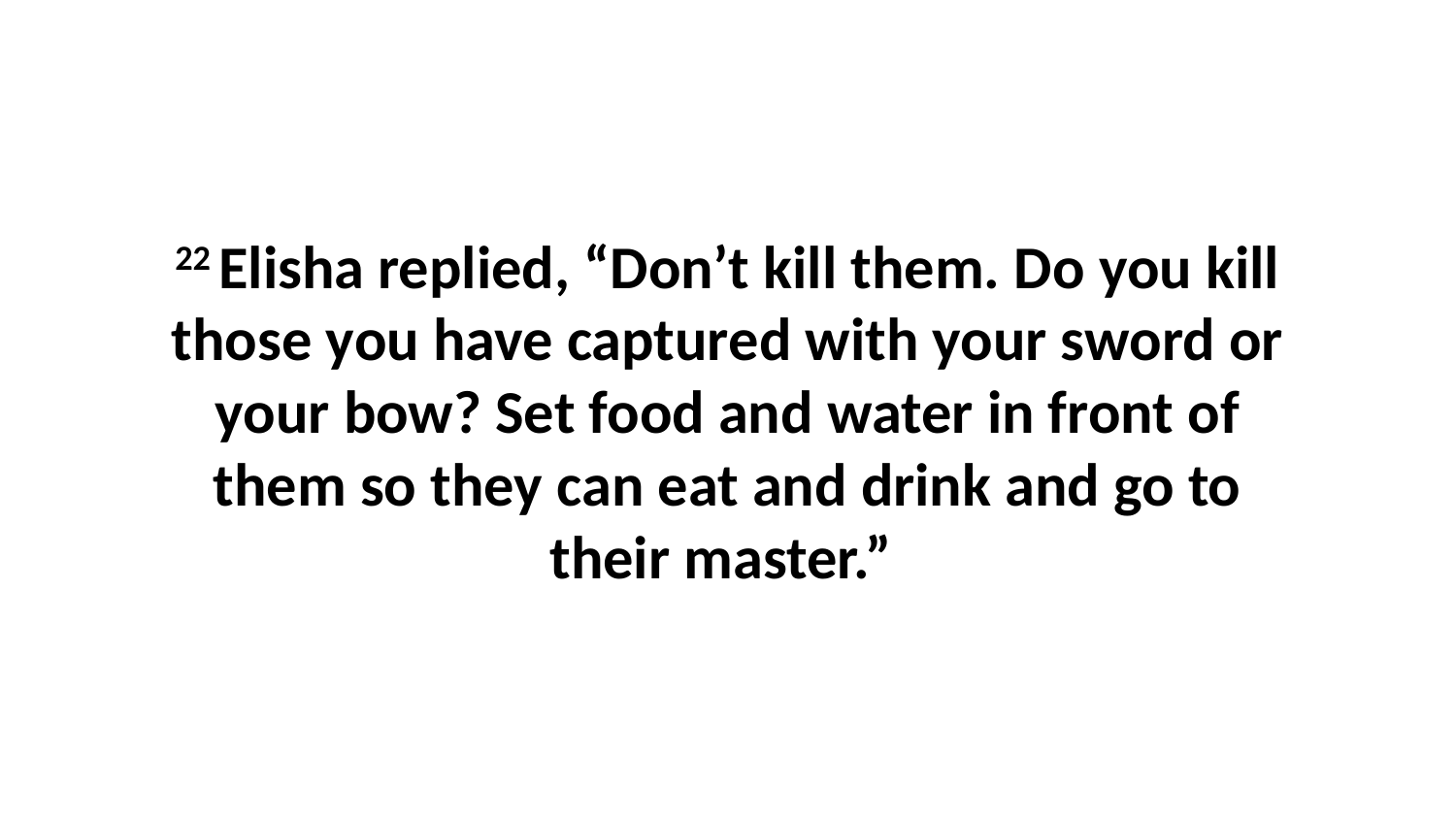

22 Elisha replied, “Don’t kill them. Do you kill those you have captured with your sword or your bow? Set food and water in front of them so they can eat and drink and go to their master.”